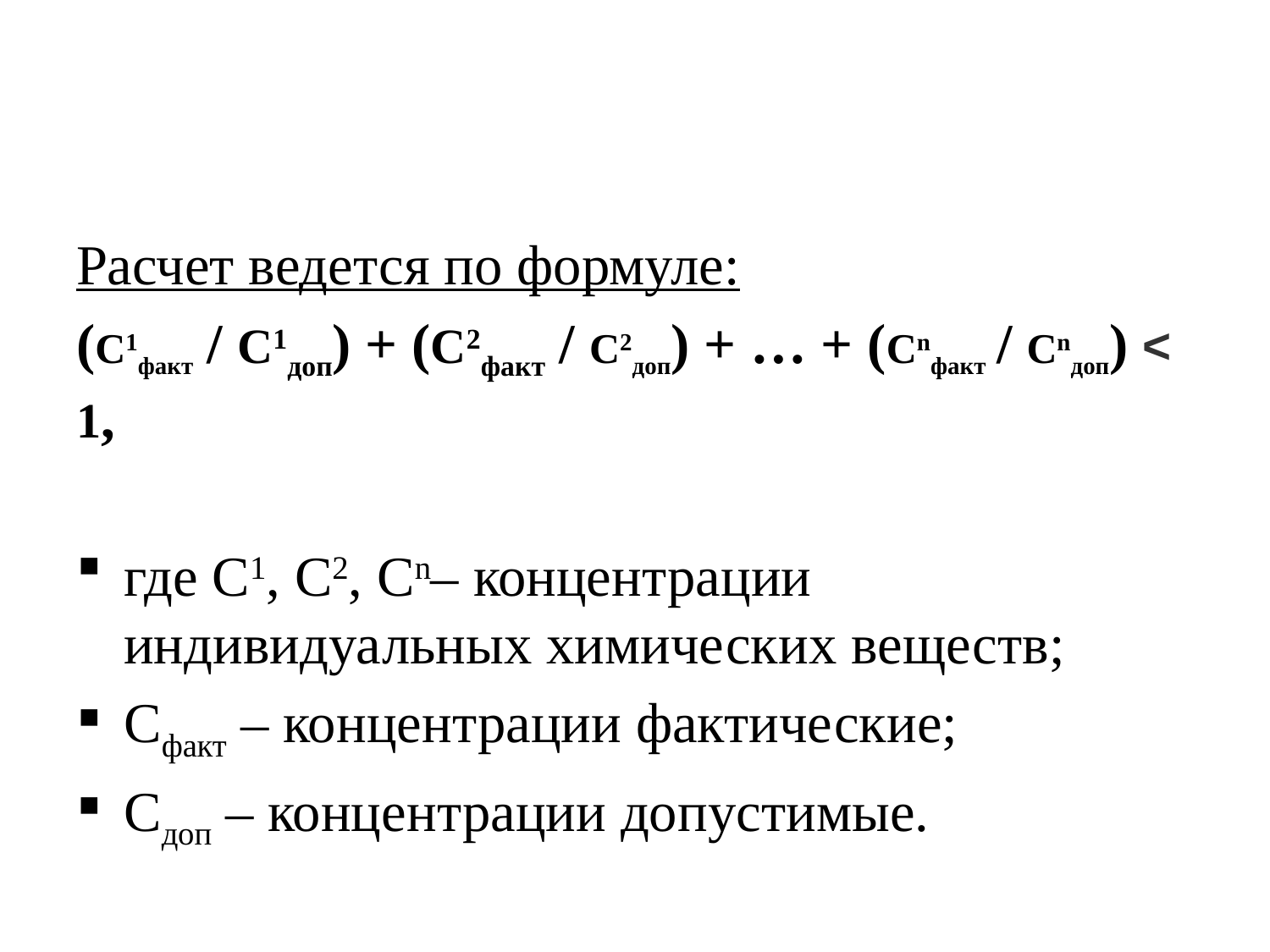

Расчет ведется по формуле:
(С1факт / С1доп) + (С2факт / С2доп) + … + (Сnфакт / Сnдоп) < 1,

где С1, С2, Сn– концентрации индивидуальных химических веществ;
Сфакт – концентрации фактические;
Сдоп – концентрации допустимые.